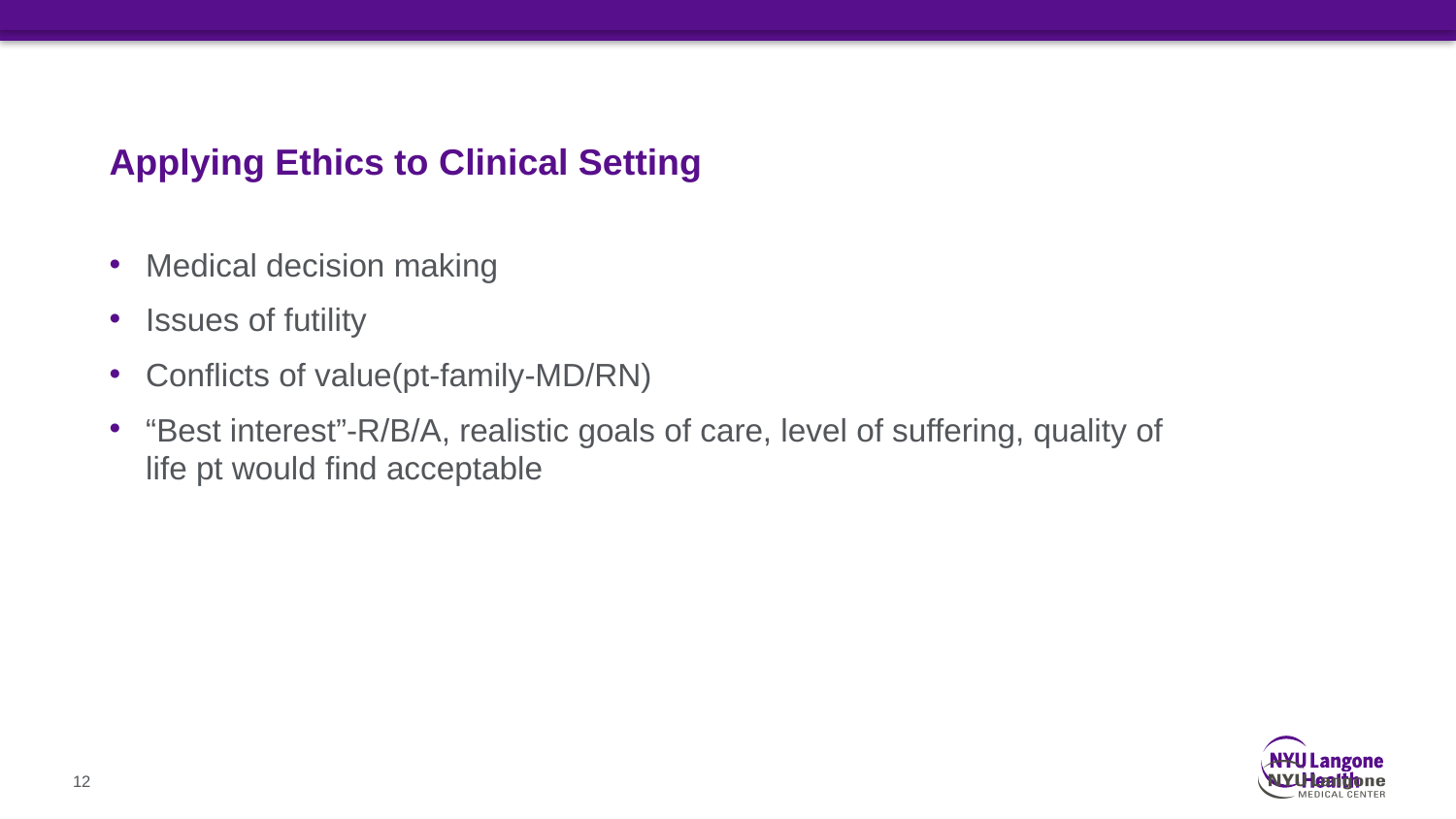

# Applying Ethics to Clinical Setting

Medical decision making
Issues of futility
Conflicts of value(pt-family-MD/RN)
“Best interest”-R/B/A, realistic goals of care, level of suffering, quality of life pt would find acceptable

12